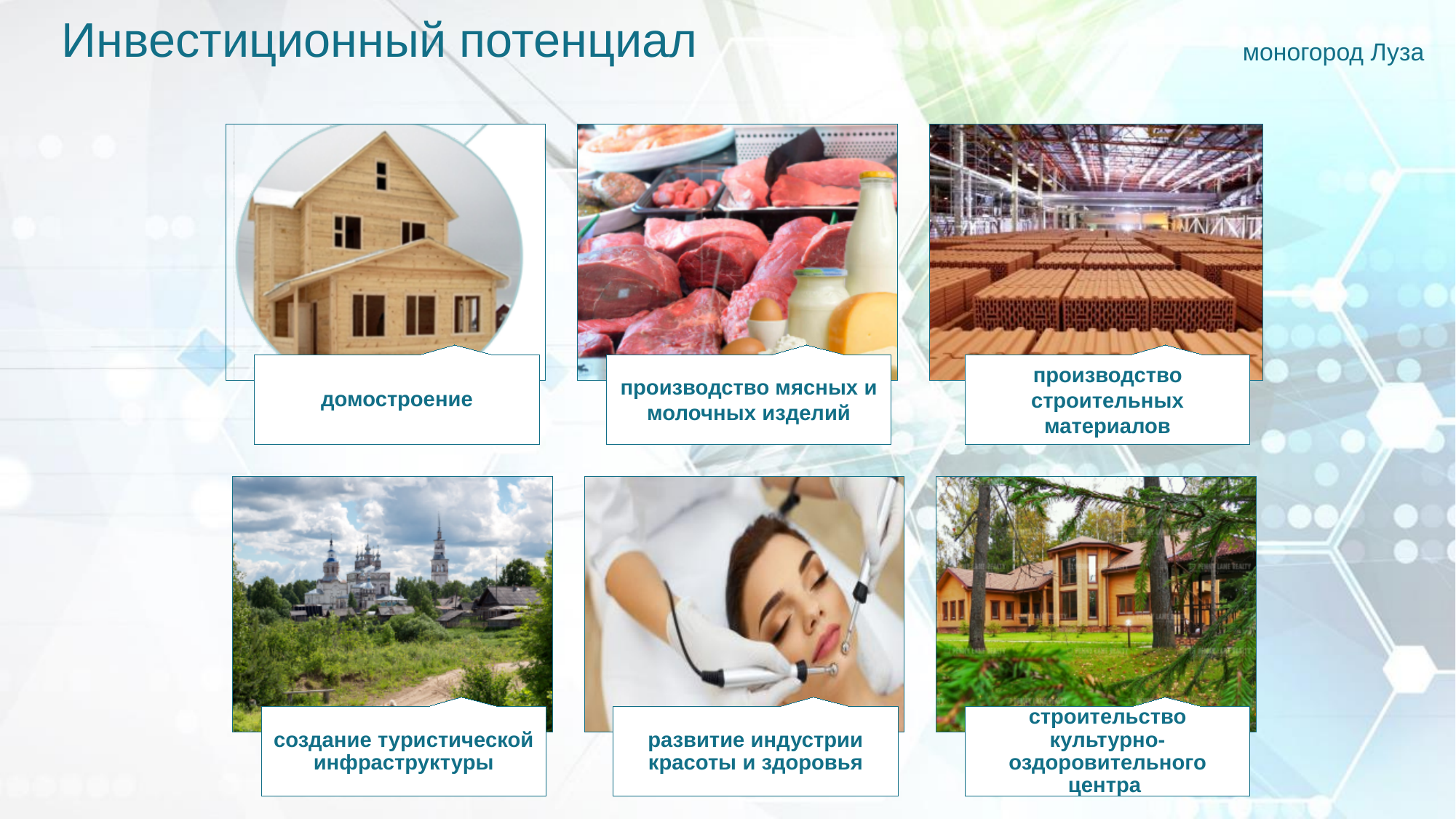

Инвестиционный потенциал
моногород Луза
домостроение
 производство мясных и  молочных изделий
производство строительных материалов
создание туристической инфраструктуры
развитие индустрии красоты и здоровья
строительство культурно-оздоровительного центра